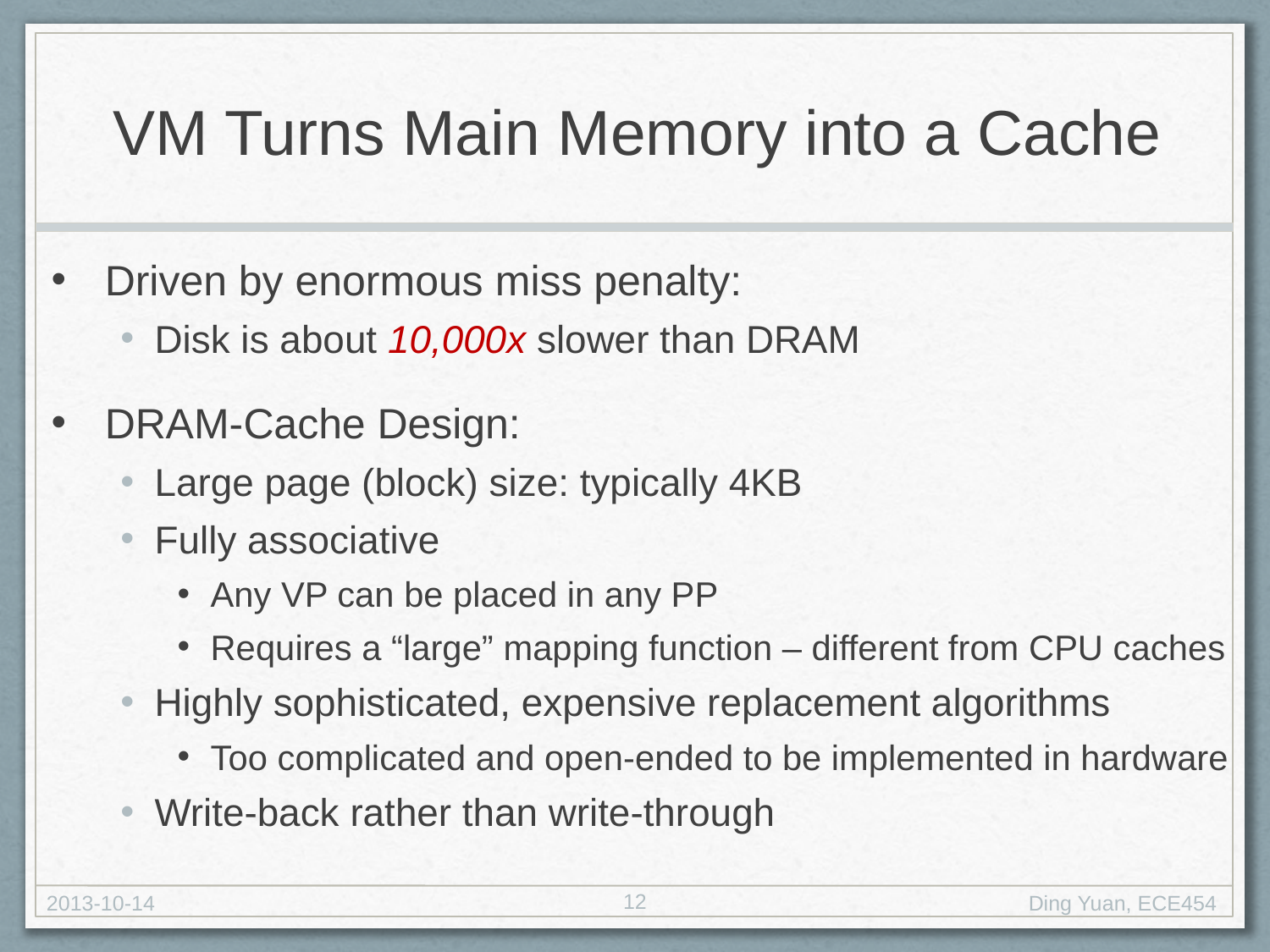

# VM Turns Main Memory into a Cache
Driven by enormous miss penalty:
Disk is about 10,000x slower than DRAM
DRAM-Cache Design:
Large page (block) size: typically 4KB
Fully associative
Any VP can be placed in any PP
Requires a “large” mapping function – different from CPU caches
Highly sophisticated, expensive replacement algorithms
Too complicated and open-ended to be implemented in hardware
Write-back rather than write-through
12
2013-10-14
Ding Yuan, ECE454